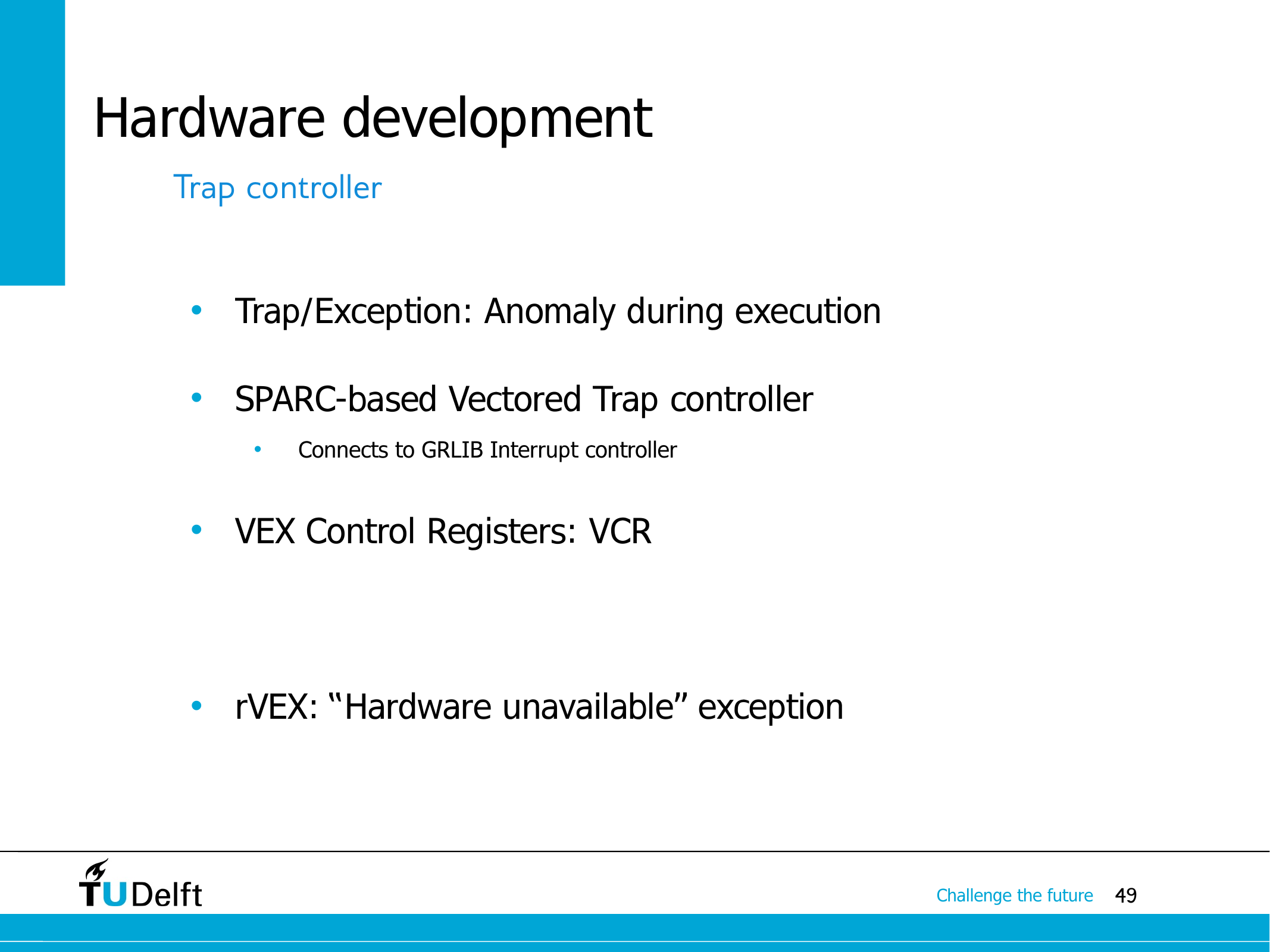

# Hardware development
Trap controller
Trap/Exception: Anomaly during execution

SPARC-based Vectored Trap controller
Connects to GRLIB Interrupt controller

VEX Control Registers: VCR

rVEX: “Hardware unavailable” exception